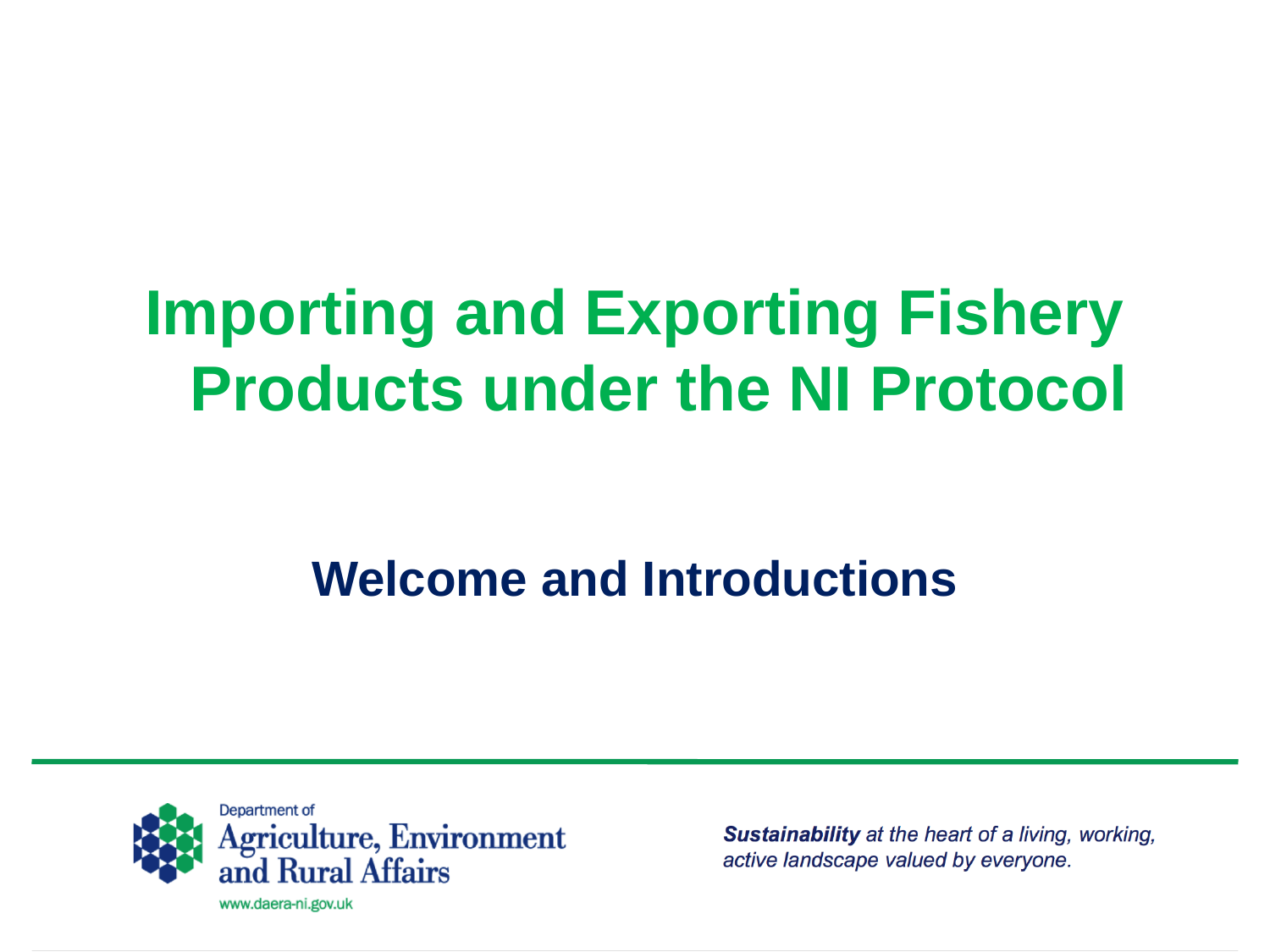

Importing and Exporting Fishery Products under the NI Protocol

Welcome and Introductions